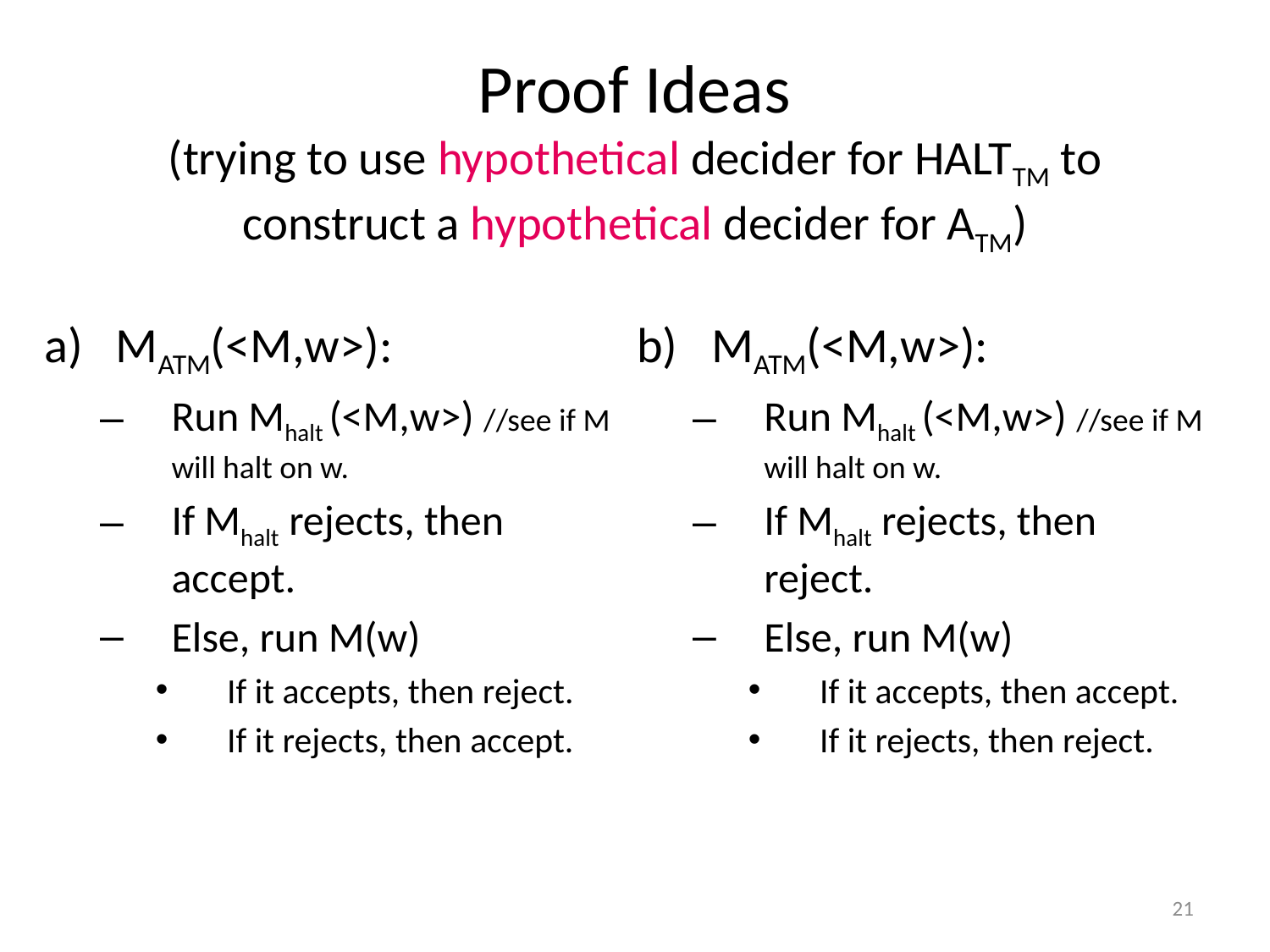

# Proof Ideas (trying to use hypothetical decider for HALTTM to construct a hypothetical decider for ATM)
MATM(<M,w>):
Run Mhalt (<M,w>) //see if M will halt on w.
If Mhalt rejects, then accept.
Else, run M(w)
If it accepts, then reject.
If it rejects, then accept.
b)   MATM(<M,w>):
Run Mhalt (<M,w>) //see if M will halt on w.
If Mhalt rejects, then reject.
Else, run M(w)
If it accepts, then accept.
If it rejects, then reject.
21